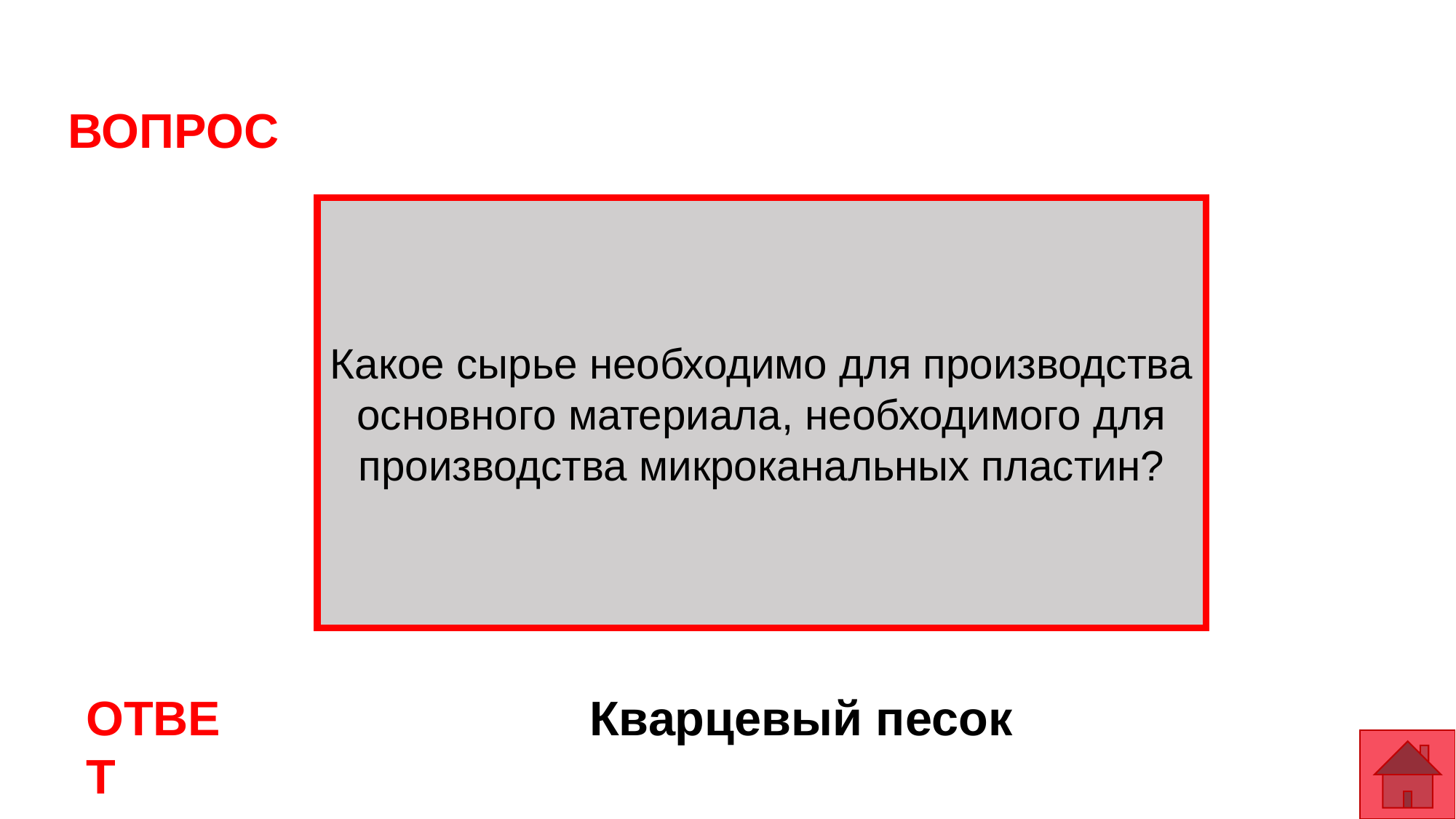

ВОПРОС
Какое сырье необходимо для производства основного материала, необходимого для производства микроканальных пластин?
Кварцевый песок
ОТВЕТ